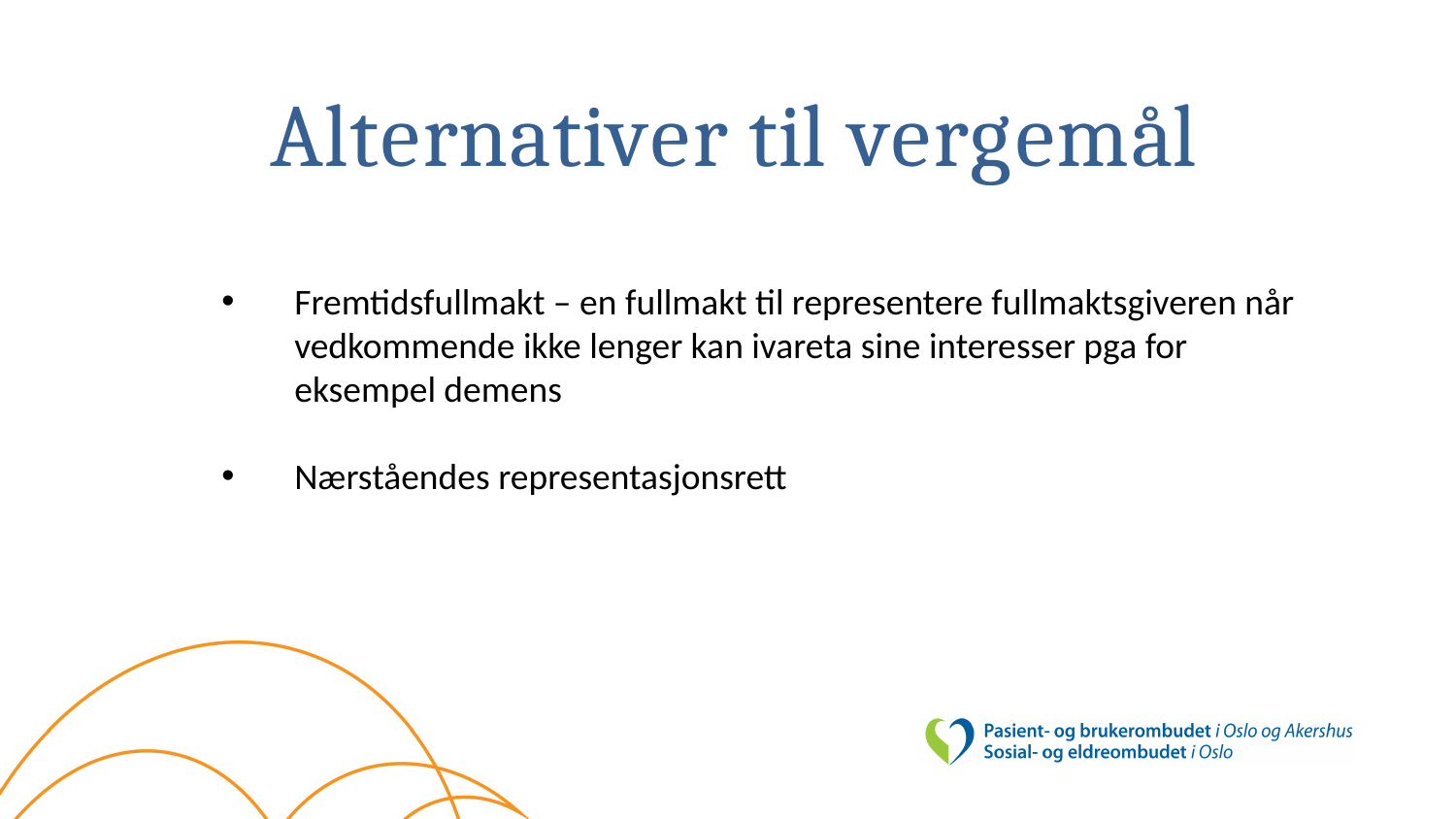

# Alternativer til vergemål
Fremtidsfullmakt – en fullmakt til representere fullmaktsgiveren når vedkommende ikke lenger kan ivareta sine interesser pga for eksempel demens

Nærståendes representasjonsrett